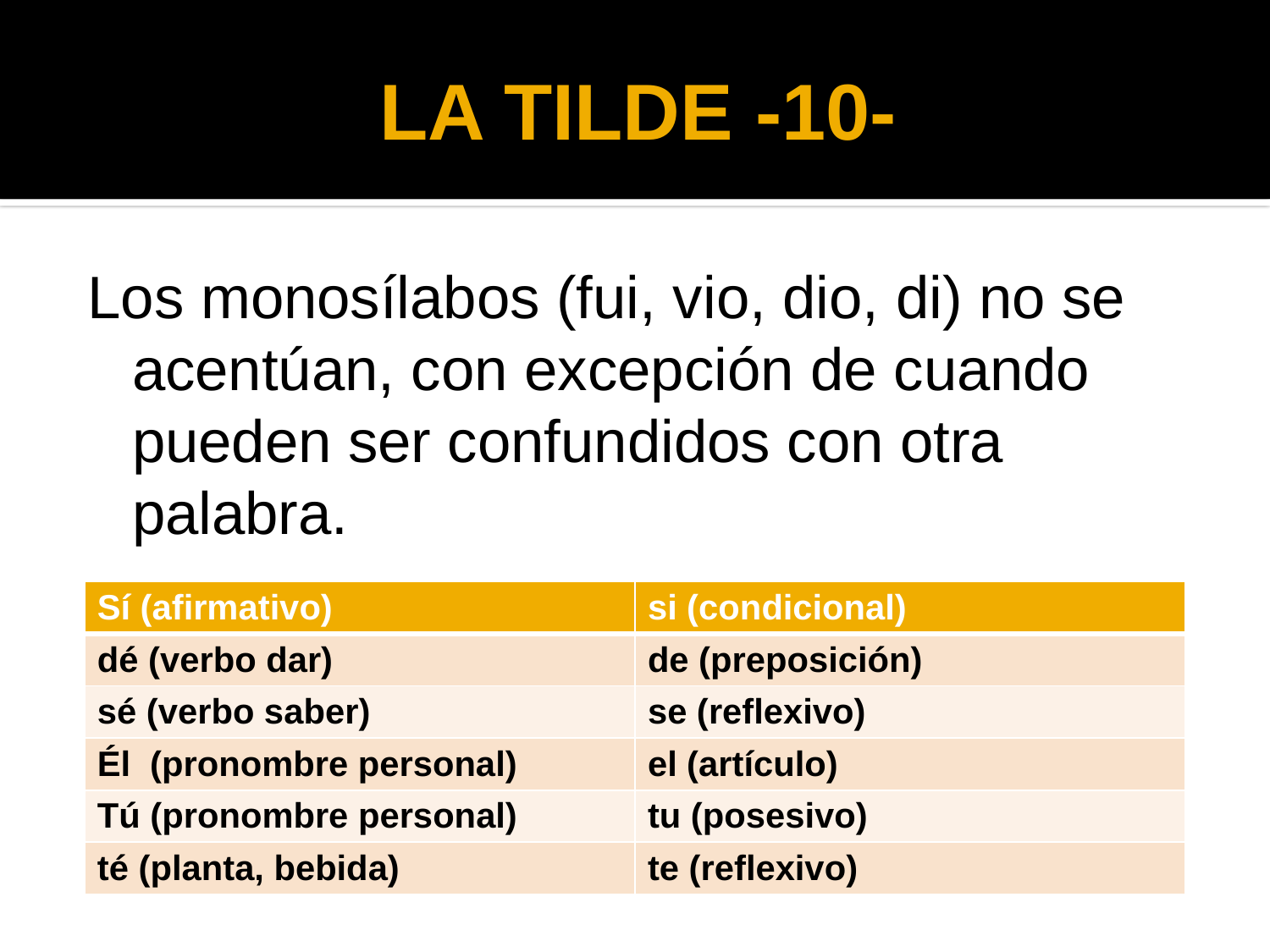

# LA TILDE -10-
Los monosílabos (fui, vio, dio, di) no se acentúan, con excepción de cuando pueden ser confundidos con otra palabra.

| Sí (afirmativo) | si (condicional) |
| --- | --- |
| dé (verbo dar) | de (preposición) |
| sé (verbo saber) | se (reflexivo) |
| Él (pronombre personal) | el (artículo) |
| Tú (pronombre personal) | tu (posesivo) |
| té (planta, bebida) | te (reflexivo) |